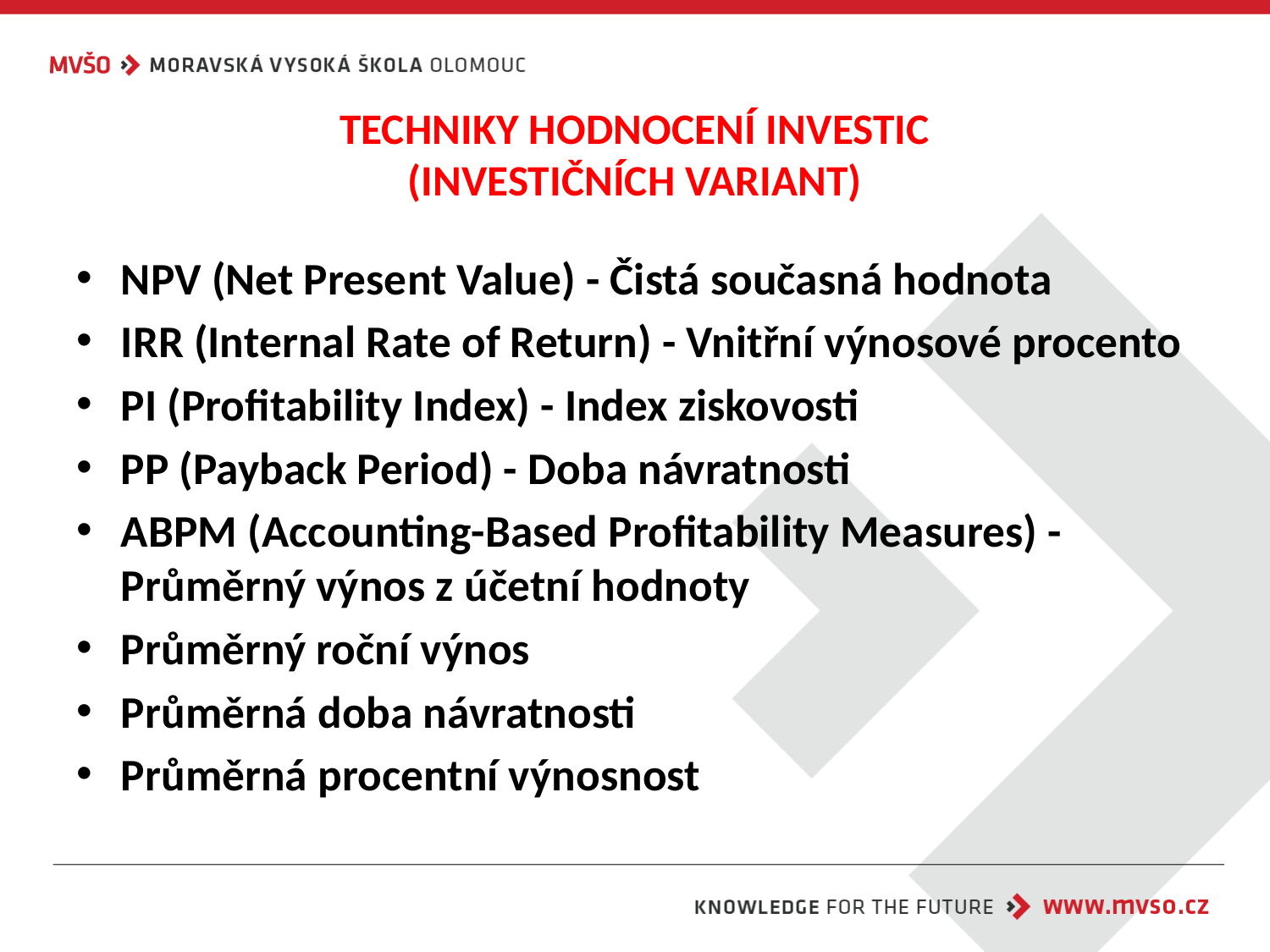

# TECHNIKY HODNOCENÍ INVESTIC (INVESTIČNÍCH VARIANT)
NPV (Net Present Value) - Čistá současná hodnota
IRR (Internal Rate of Return) - Vnitřní výnosové procento
PI (Profitability Index) - Index ziskovosti
PP (Payback Period) - Doba návratnosti
ABPM (Accounting-Based Profitability Measures) - Průměrný výnos z účetní hodnoty
Průměrný roční výnos
Průměrná doba návratnosti
Průměrná procentní výnosnost